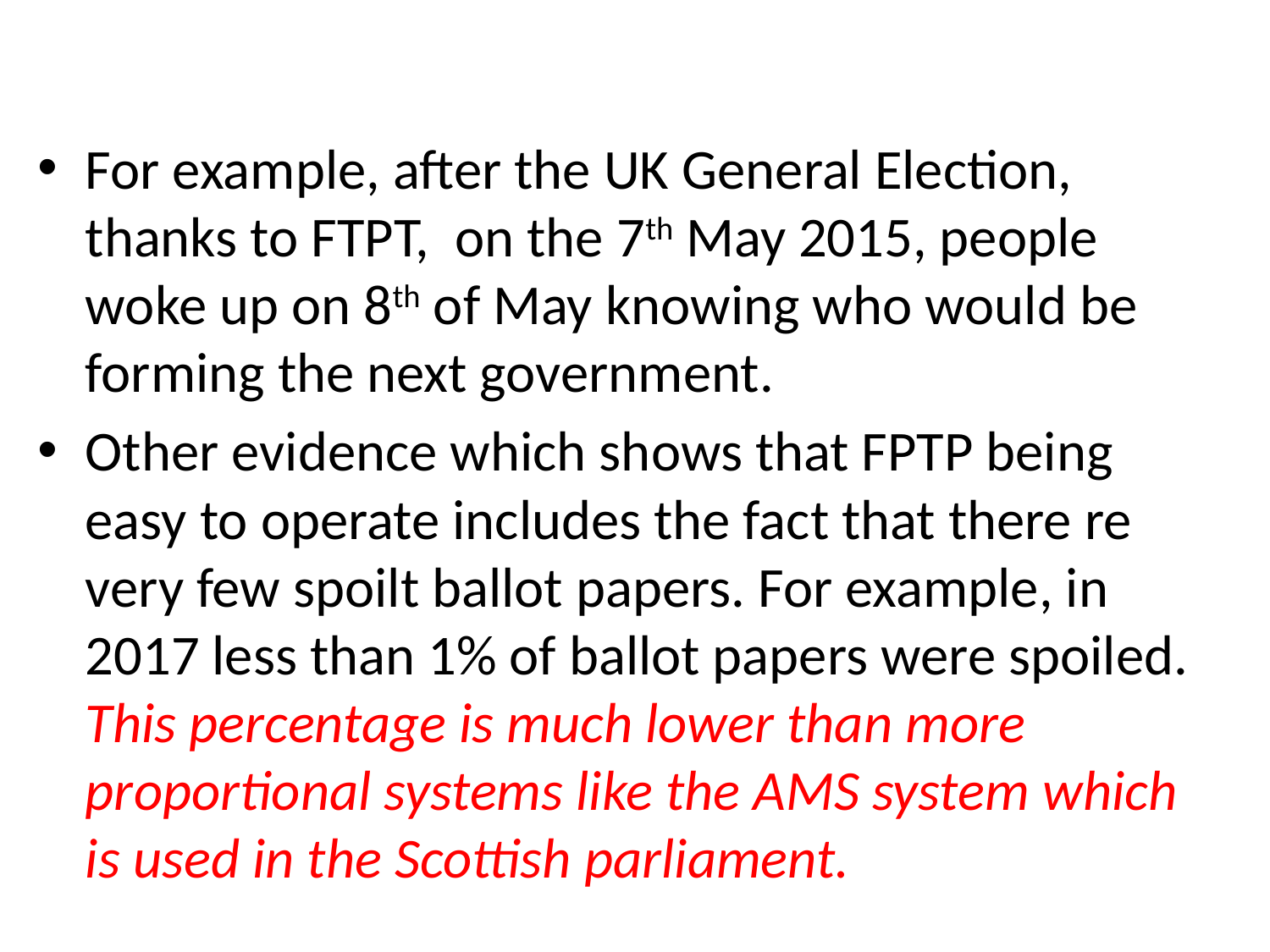

#
For example, after the UK General Election, thanks to FTPT,  on the 7th May 2015, people woke up on 8th of May knowing who would be forming the next government.
Other evidence which shows that FPTP being easy to operate includes the fact that there re very few spoilt ballot papers. For example, in 2017 less than 1% of ballot papers were spoiled. This percentage is much lower than more proportional systems like the AMS system which is used in the Scottish parliament.